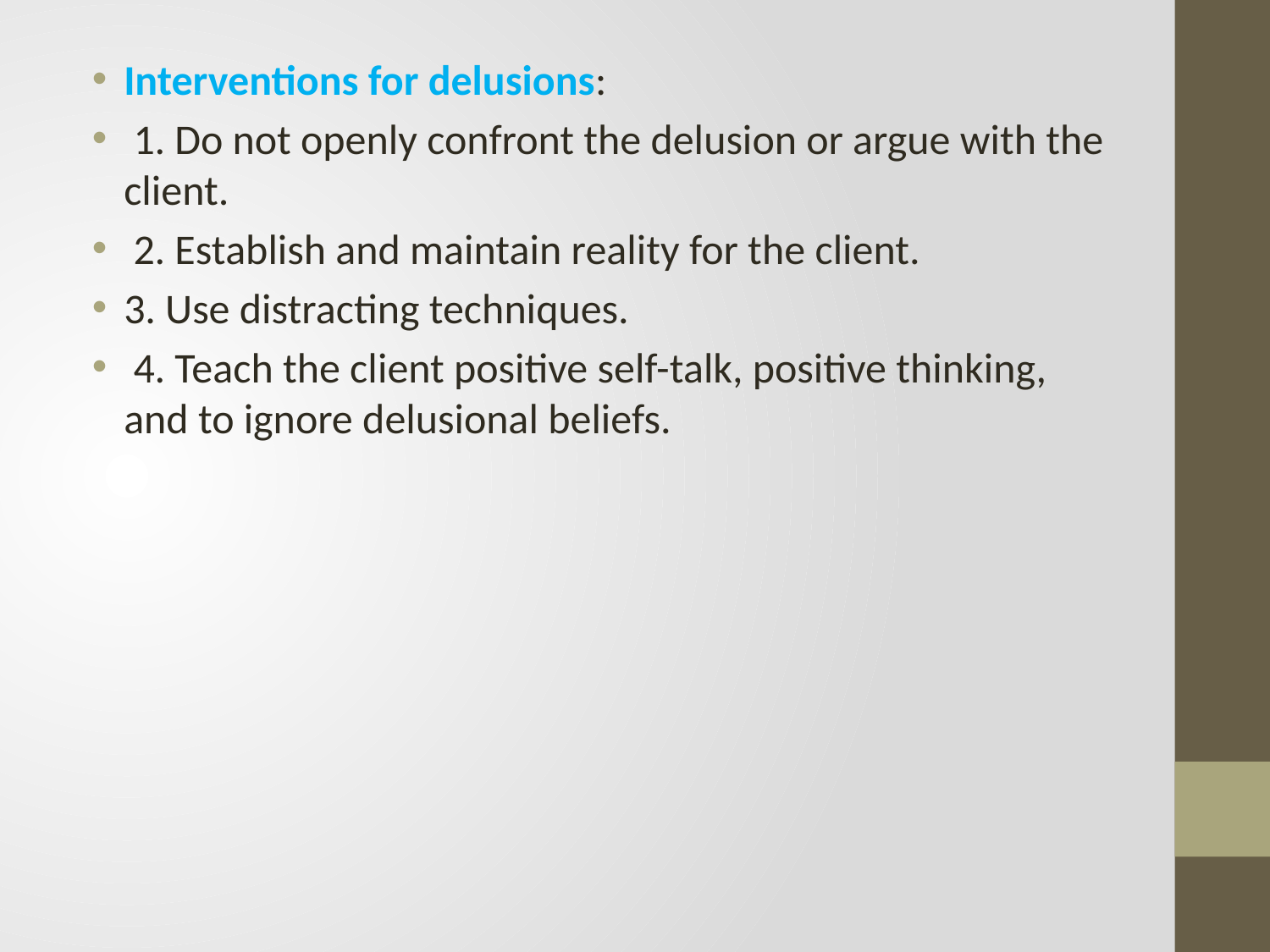

Interventions for delusions:
 1. Do not openly confront the delusion or argue with the client.
 2. Establish and maintain reality for the client.
3. Use distracting techniques.
 4. Teach the client positive self-talk, positive thinking, and to ignore delusional beliefs.